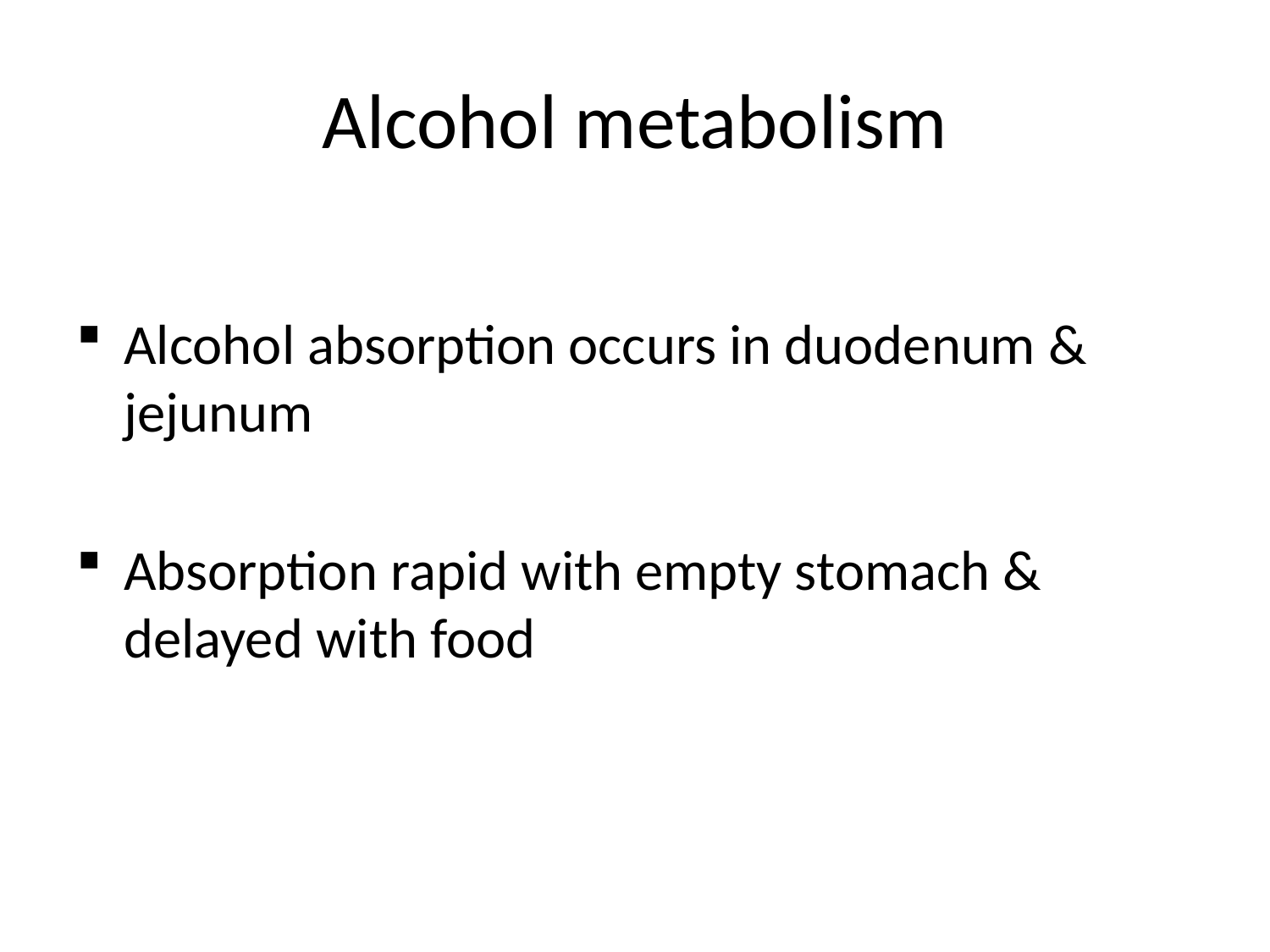

# Alcohol metabolism

Alcohol absorption occurs in duodenum & jejunum

Absorption rapid with empty stomach & delayed with food